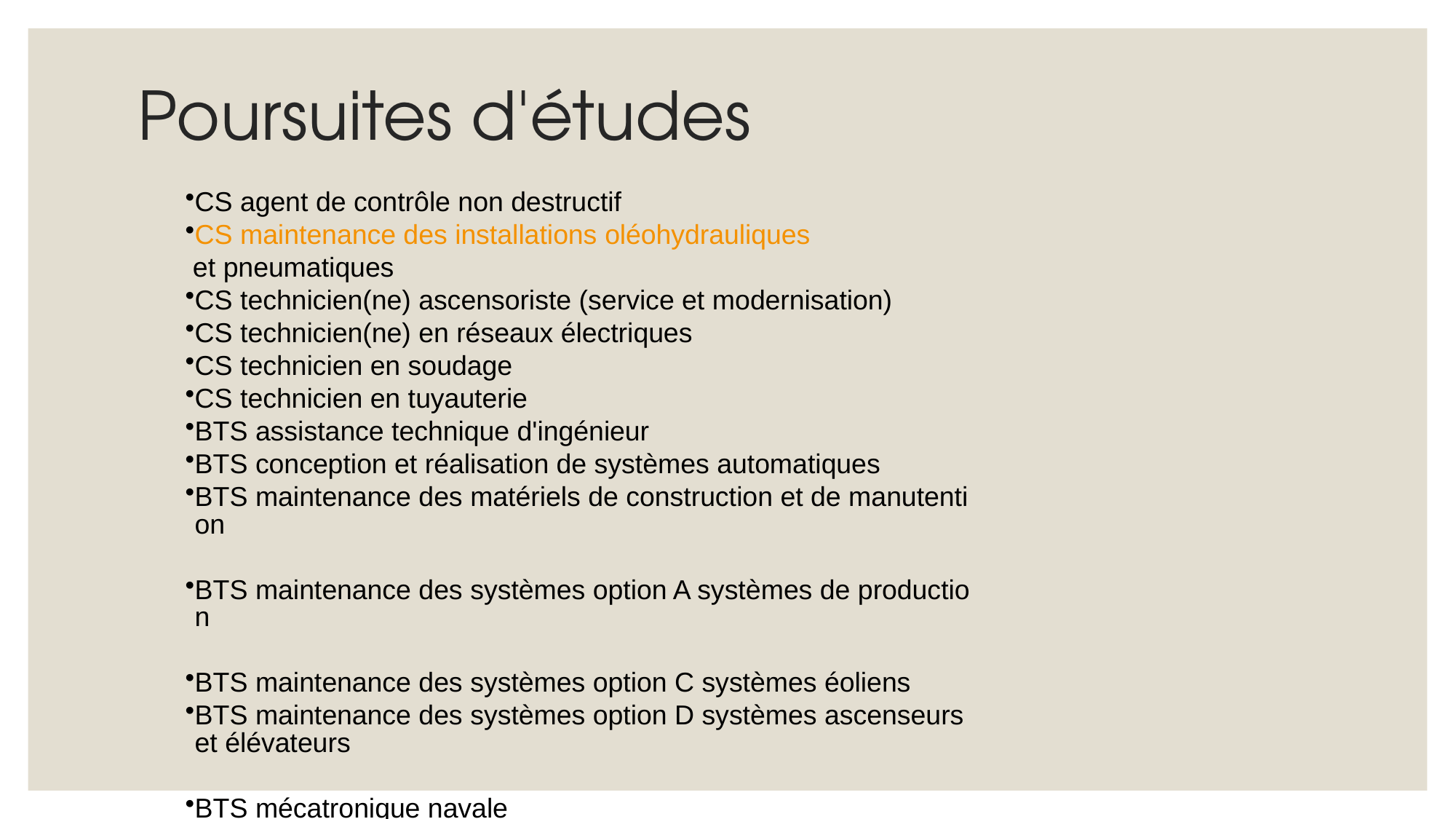

# Poursuites d'études
CS agent de contrôle non destructif
CS maintenance des installations oléohydrauliques et pneumatiques
CS technicien(ne) ascensoriste (service et modernisation)
CS technicien(ne) en réseaux électriques
CS technicien en soudage
CS technicien en tuyauterie
BTS assistance technique d'ingénieur
BTS conception et réalisation de systèmes automatiques
BTS maintenance des matériels de construction et de manutention
BTS maintenance des systèmes option A systèmes de production
BTS maintenance des systèmes option C systèmes éoliens
BTS maintenance des systèmes option D systèmes ascenseurs et élévateurs
BTS mécatronique navale